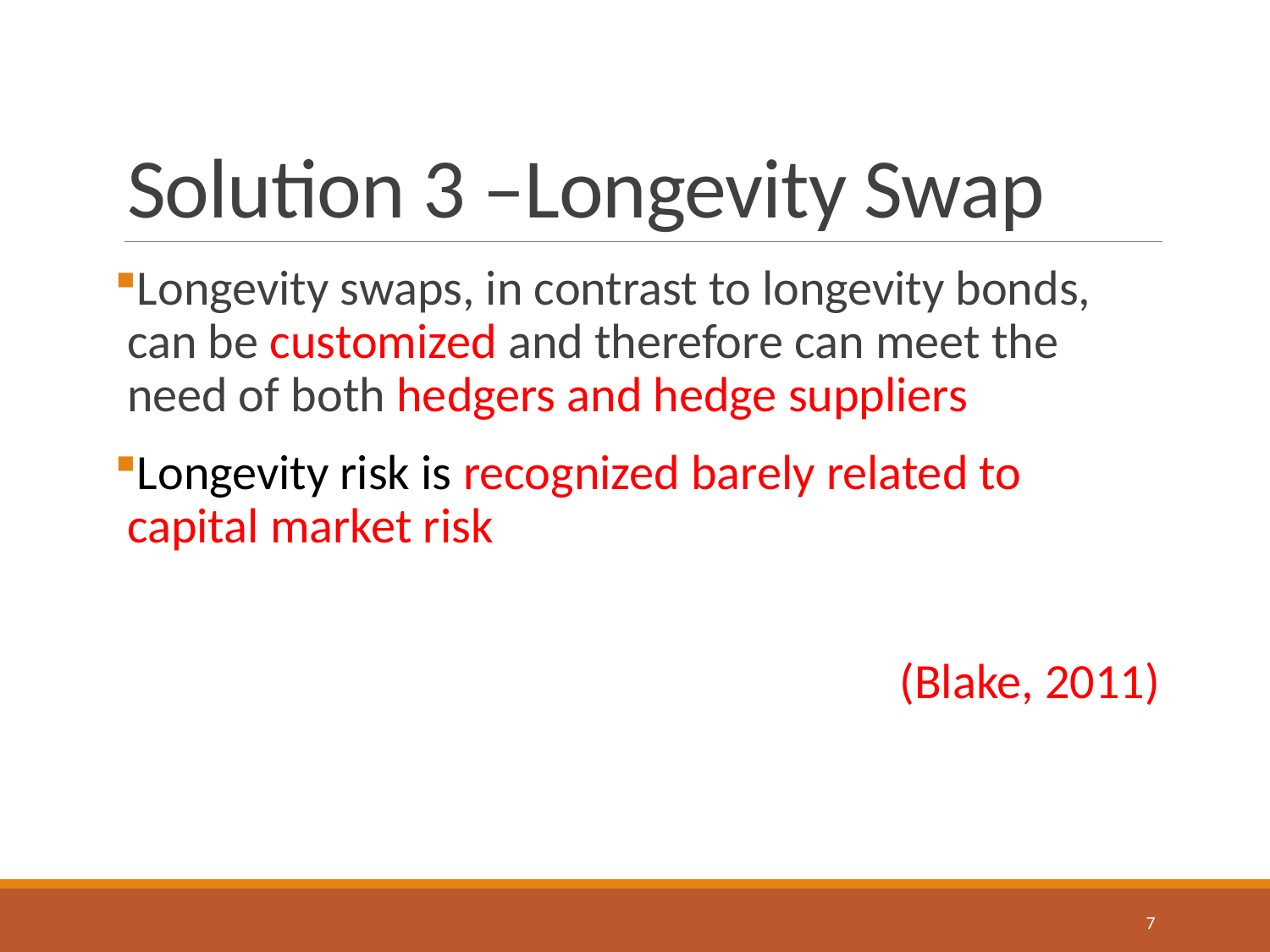

# Solution 3 –Longevity Swap
Longevity swaps, in contrast to longevity bonds, can be customized and therefore can meet the need of both hedgers and hedge suppliers
Longevity risk is recognized barely related to capital market risk

                                                                      (Blake, 2011)
7